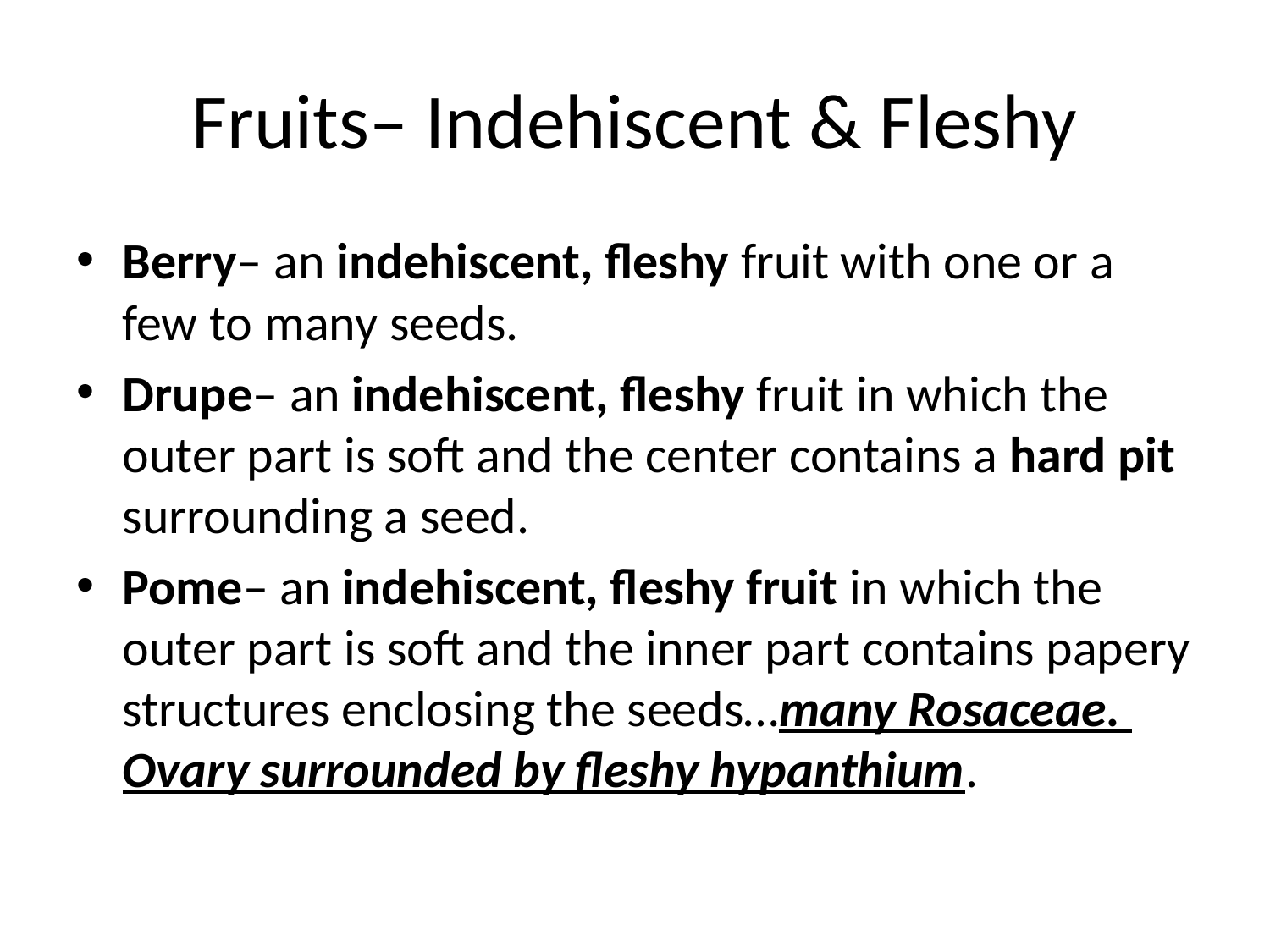

# Fruits– Indehiscent & Fleshy
Berry– an indehiscent, fleshy fruit with one or a few to many seeds.
Drupe– an indehiscent, fleshy fruit in which the outer part is soft and the center contains a hard pit surrounding a seed.
Pome– an indehiscent, fleshy fruit in which the outer part is soft and the inner part contains papery structures enclosing the seeds…many Rosaceae.  Ovary surrounded by fleshy hypanthium.